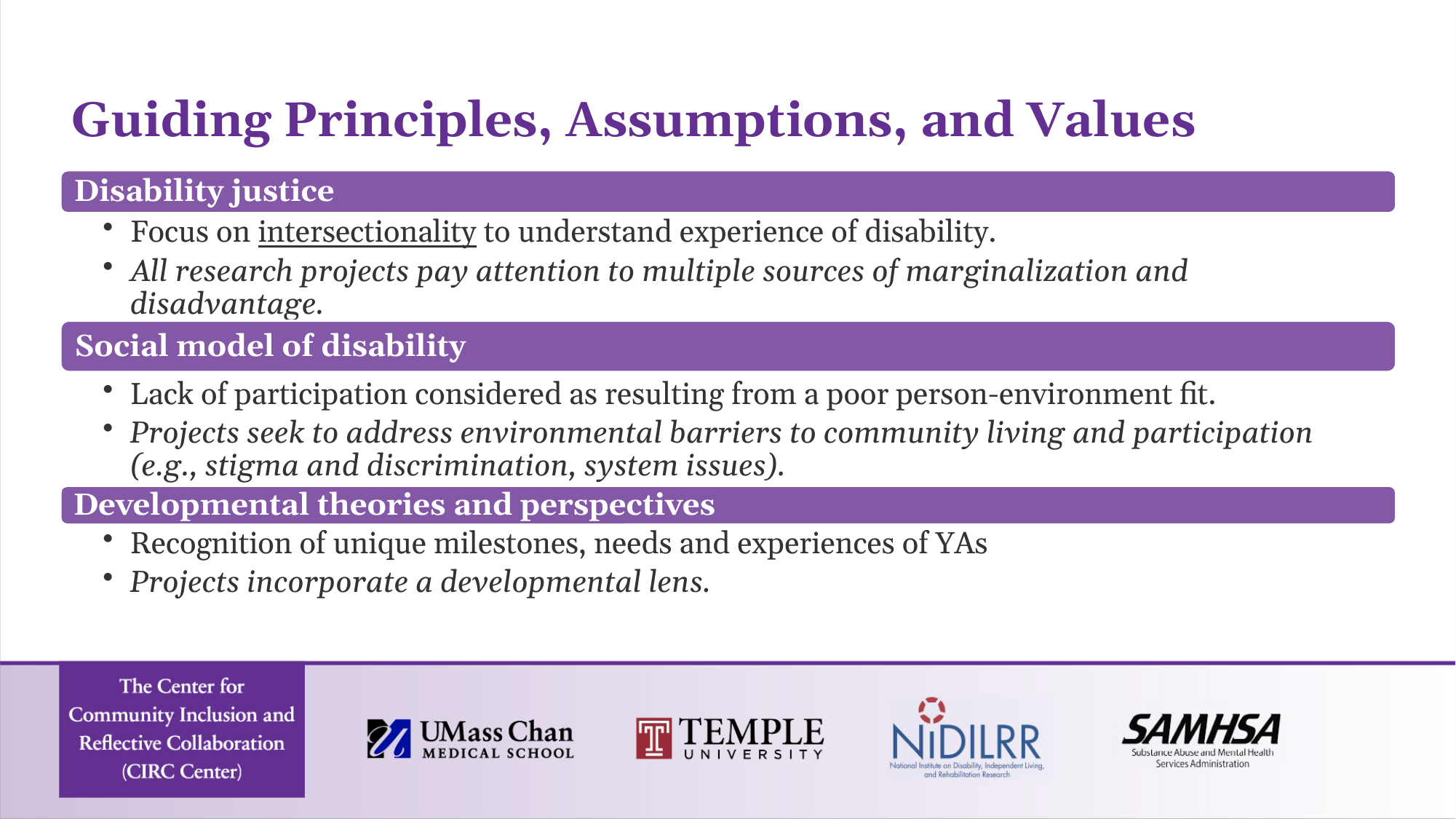

# Guiding Principles, Assumptions, and Values
Disability justice
Focus on intersectionality to understand experience of disability.
All research projects pay attention to multiple sources of marginalization and disadvantage.
Social model of disability
Lack of participation considered as resulting from a poor person-environment fit.
Projects seek to address environmental barriers to community living and participation (e.g., stigma and discrimination, system issues).
Developmental theories and perspectives
Recognition of unique milestones, needs and experiences of YAs
Projects incorporate a developmental lens.